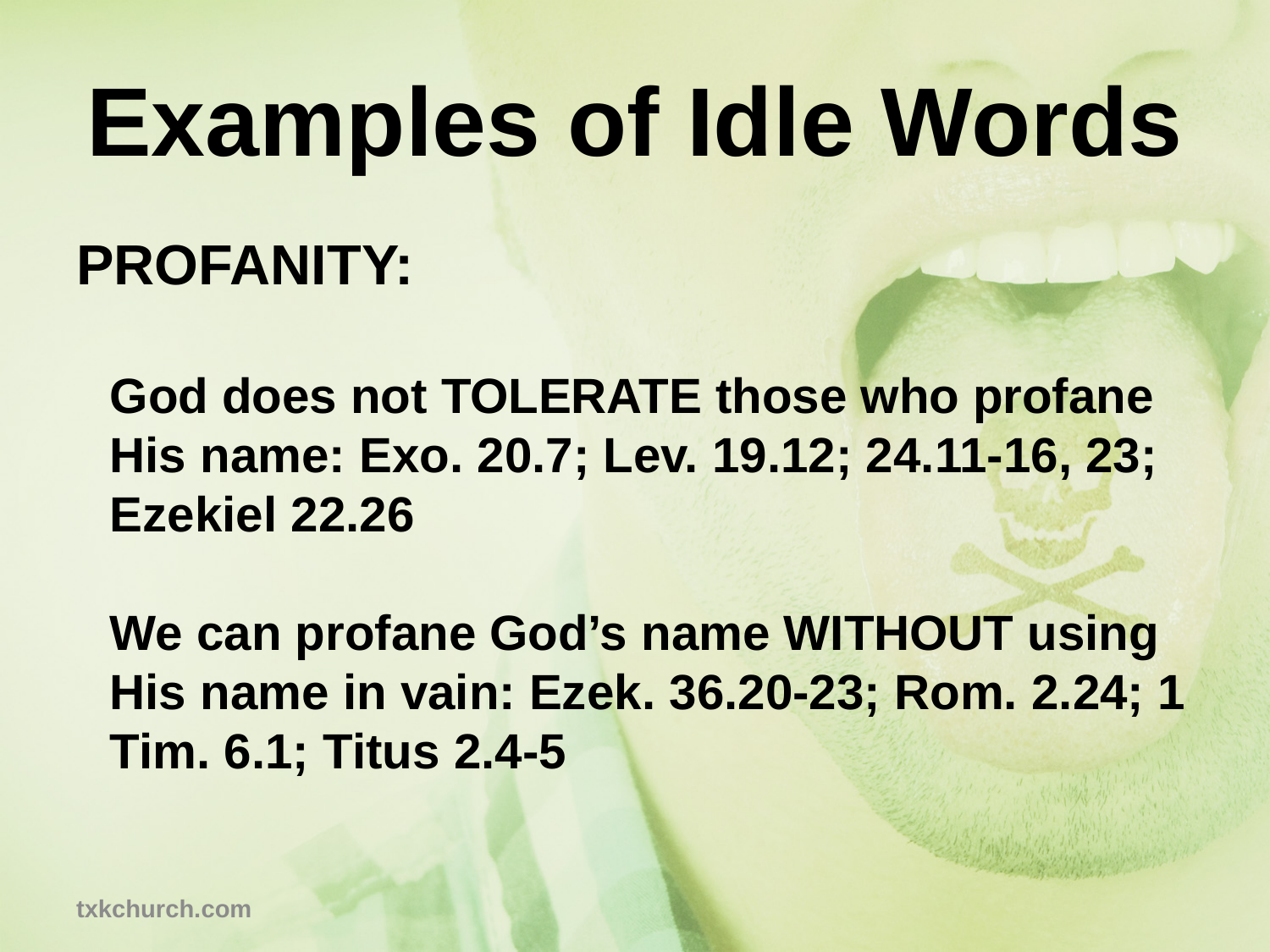

# Examples of Idle Words
PROFANITY:

God does not TOLERATE those who profane His name: Exo. 20.7; Lev. 19.12; 24.11-16, 23; Ezekiel 22.26

We can profane God’s name WITHOUT using His name in vain: Ezek. 36.20-23; Rom. 2.24; 1 Tim. 6.1; Titus 2.4-5
txkchurch.com